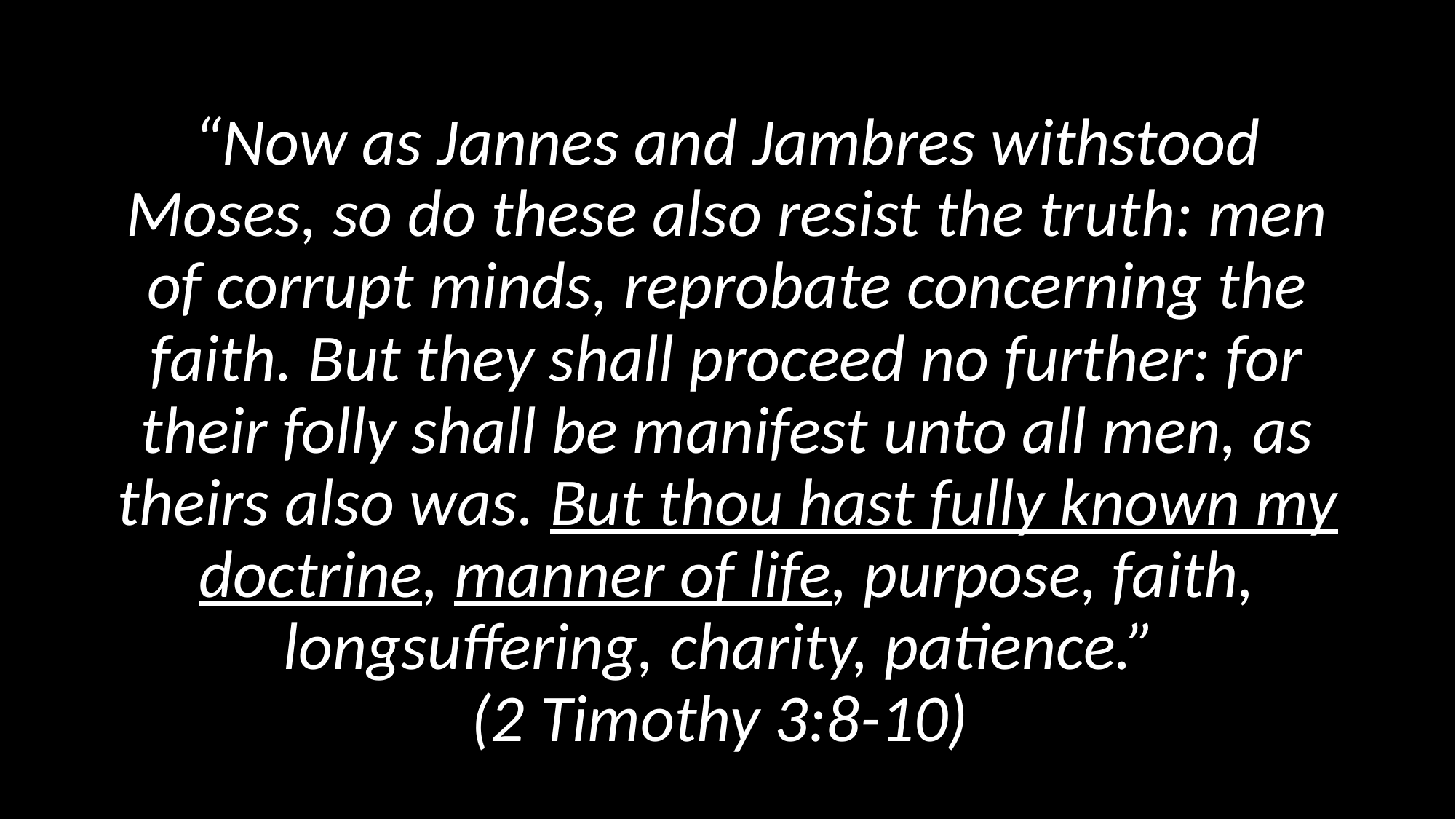

# “Now as Jannes and Jambres withstood Moses, so do these also resist the truth: men of corrupt minds, reprobate concerning the faith. But they shall proceed no further: for their folly shall be manifest unto all men, as theirs also was. But thou hast fully known my doctrine, manner of life, purpose, faith, longsuffering, charity, patience.” (2 Timothy 3:8-10)